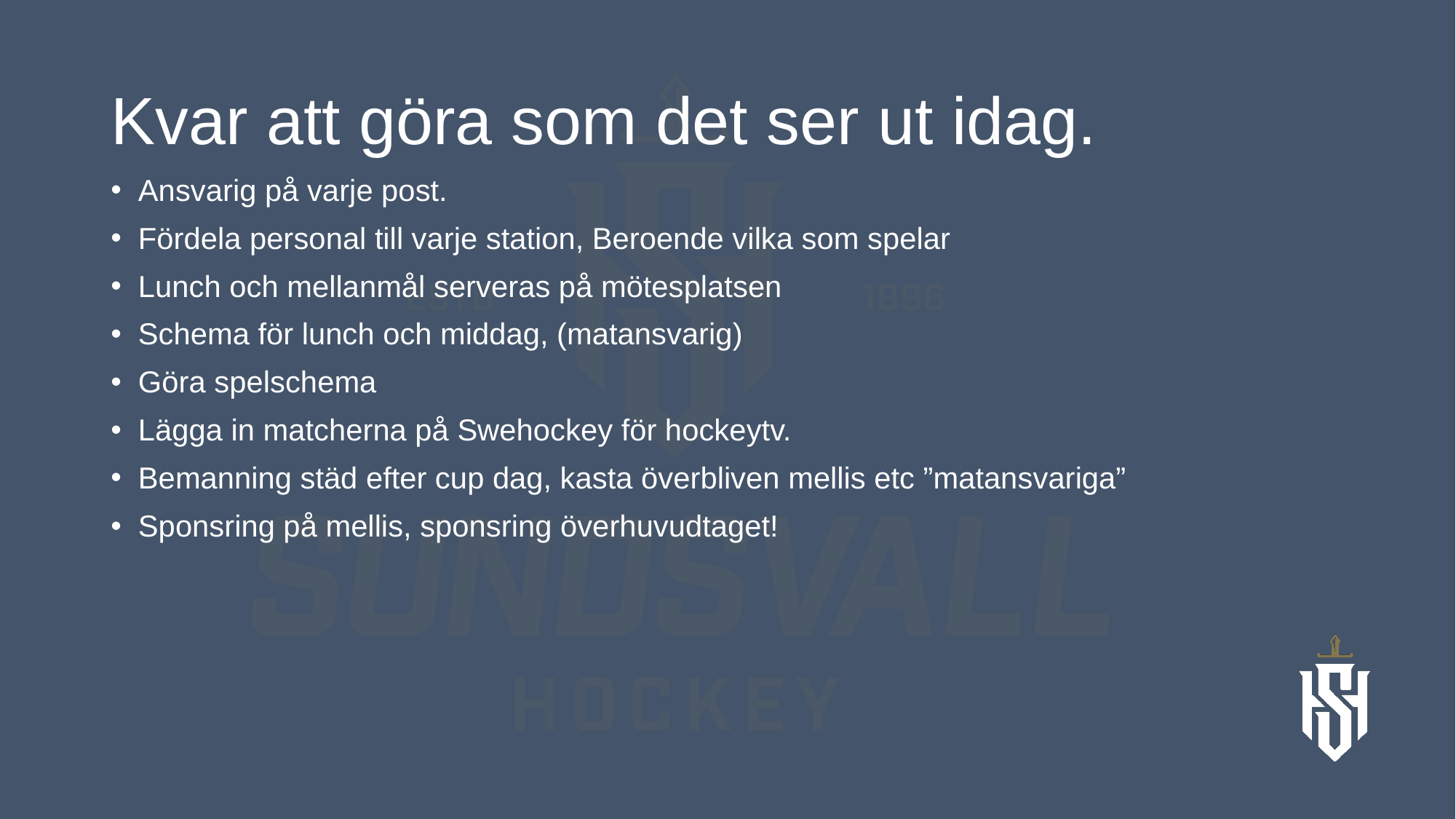

# Kvar att göra som det ser ut idag.
Ansvarig på varje post.
Fördela personal till varje station, Beroende vilka som spelar
Lunch och mellanmål serveras på mötesplatsen
Schema för lunch och middag, (matansvarig)
Göra spelschema
Lägga in matcherna på Swehockey för hockeytv.
Bemanning städ efter cup dag, kasta överbliven mellis etc ”matansvariga”
Sponsring på mellis, sponsring överhuvudtaget!